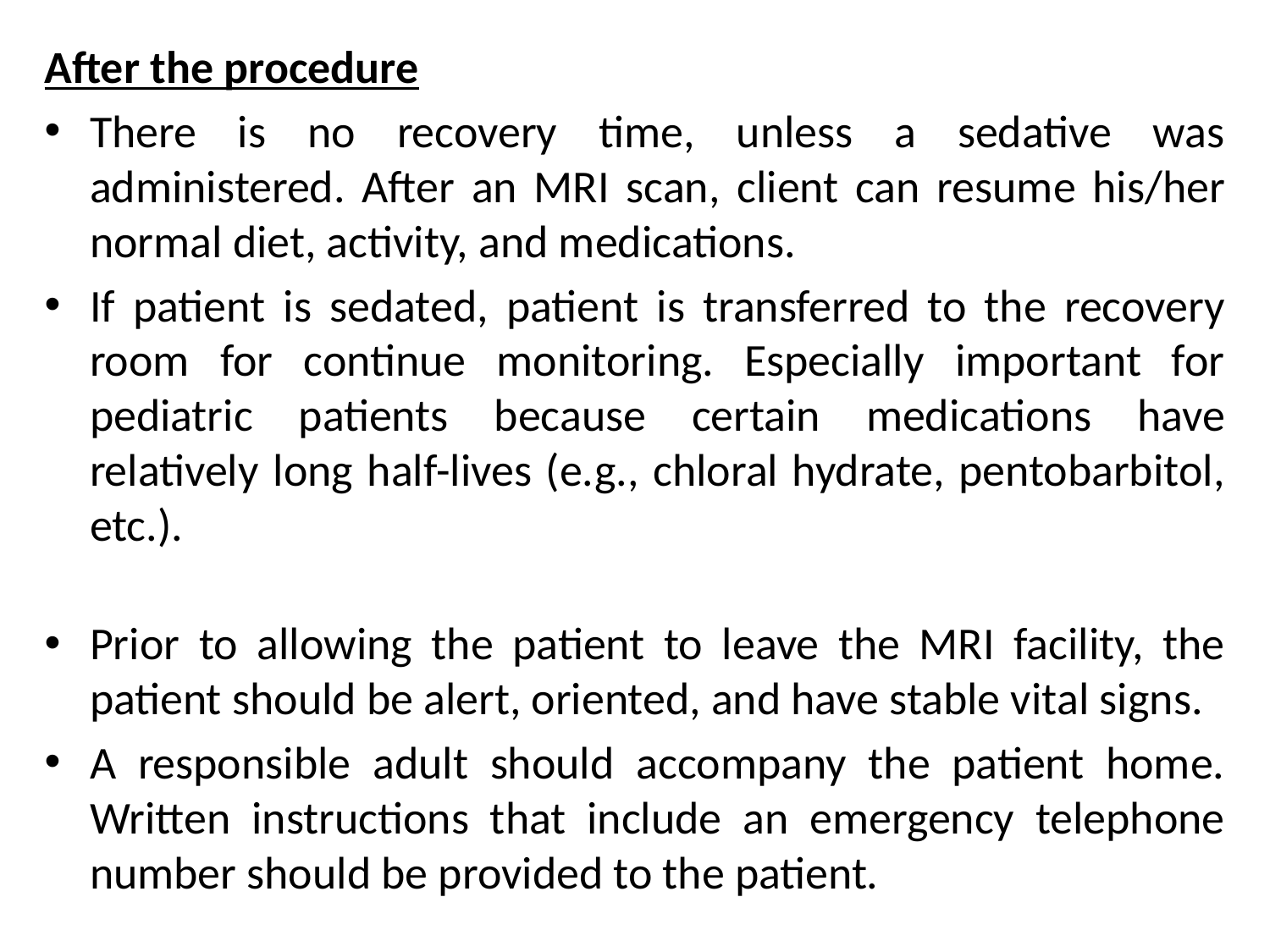

After the procedure
There is no recovery time, unless a sedative was administered. After an MRI scan, client can resume his/her normal diet, activity, and medications.
If patient is sedated, patient is transferred to the recovery room for continue monitoring. Especially important for pediatric patients because certain medications have relatively long half-lives (e.g., chloral hydrate, pentobarbitol, etc.).
Prior to allowing the patient to leave the MRI facility, the patient should be alert, oriented, and have stable vital signs.
A responsible adult should accompany the patient home. Written instructions that include an emergency telephone number should be provided to the patient.